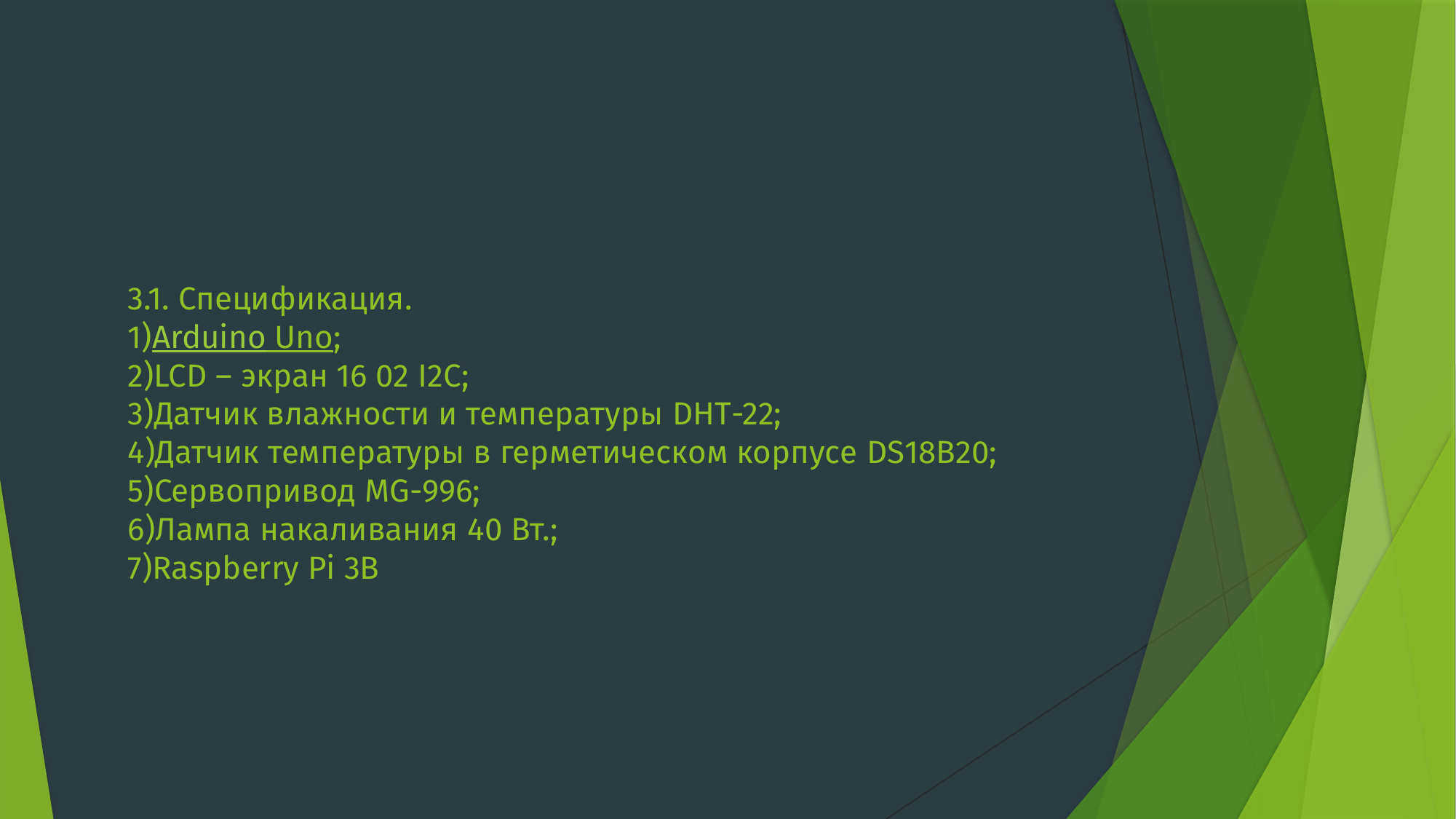

# 3.1. Спецификация. 1)Arduino Uno; 2)LCD – экран 16 02 I2C; 3)Датчик влажности и температуры DHT-22; 4)Датчик температуры в герметическом корпусе DS18B20; 5)Сервопривод MG-996; 6)Лампа накаливания 40 Вт.; 7)Raspberry Pi 3B